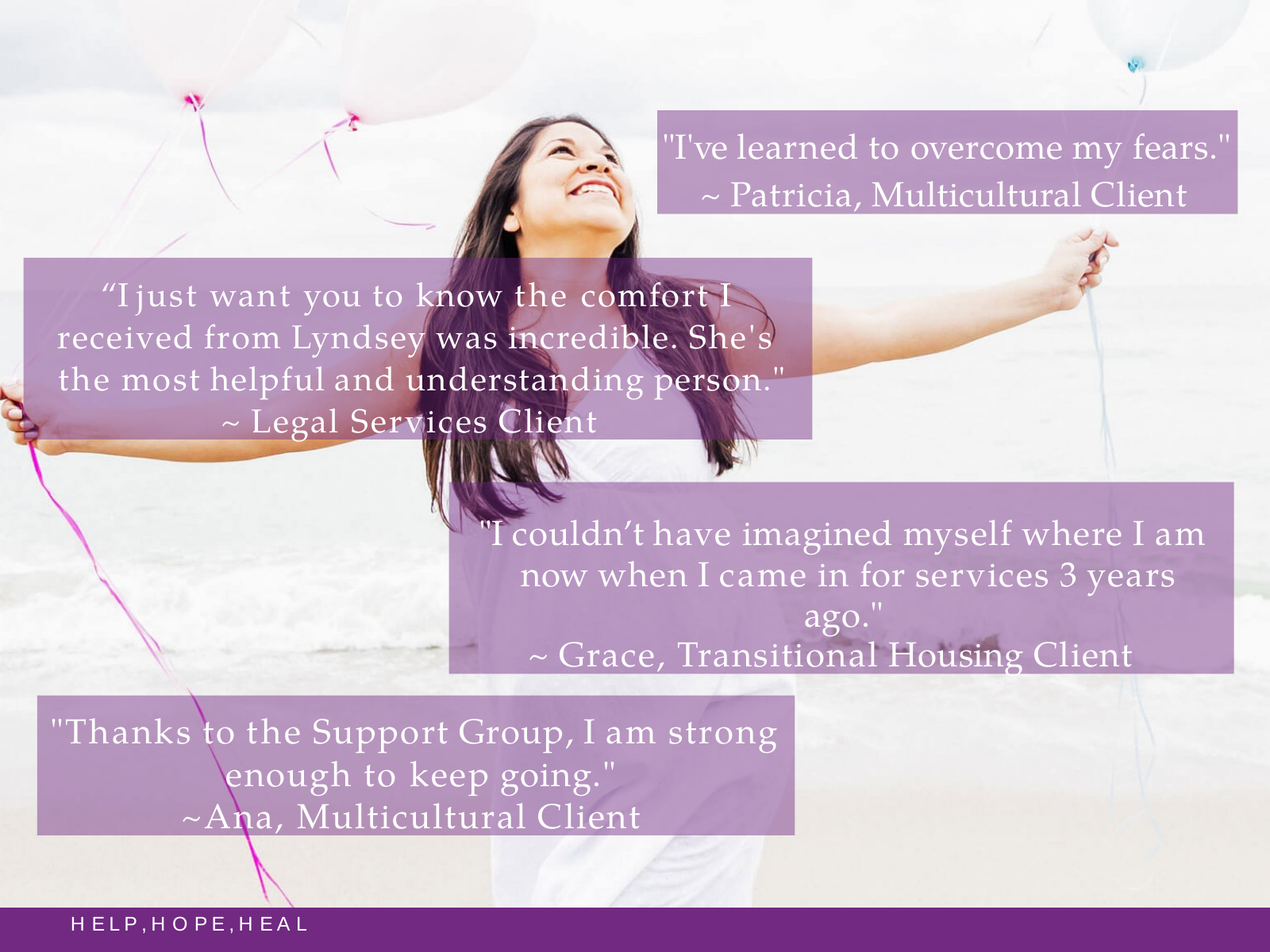

"I've learned to overcome my fears."
~ Patricia, Multicultural Client
“I just want you to know the comfort I  received from Lyndsey was incredible. She's  the most helpful and understanding person."
~ Legal Services Client
"I couldn’t have imagined myself where I am  now when I came in for services 3 years ago."
~ Grace, Transitional Housing Client
"Thanks to the Support Group, I am strong  enough to keep going."
~Ana, Multicultural Client

H E L P , H O P E , H E A L